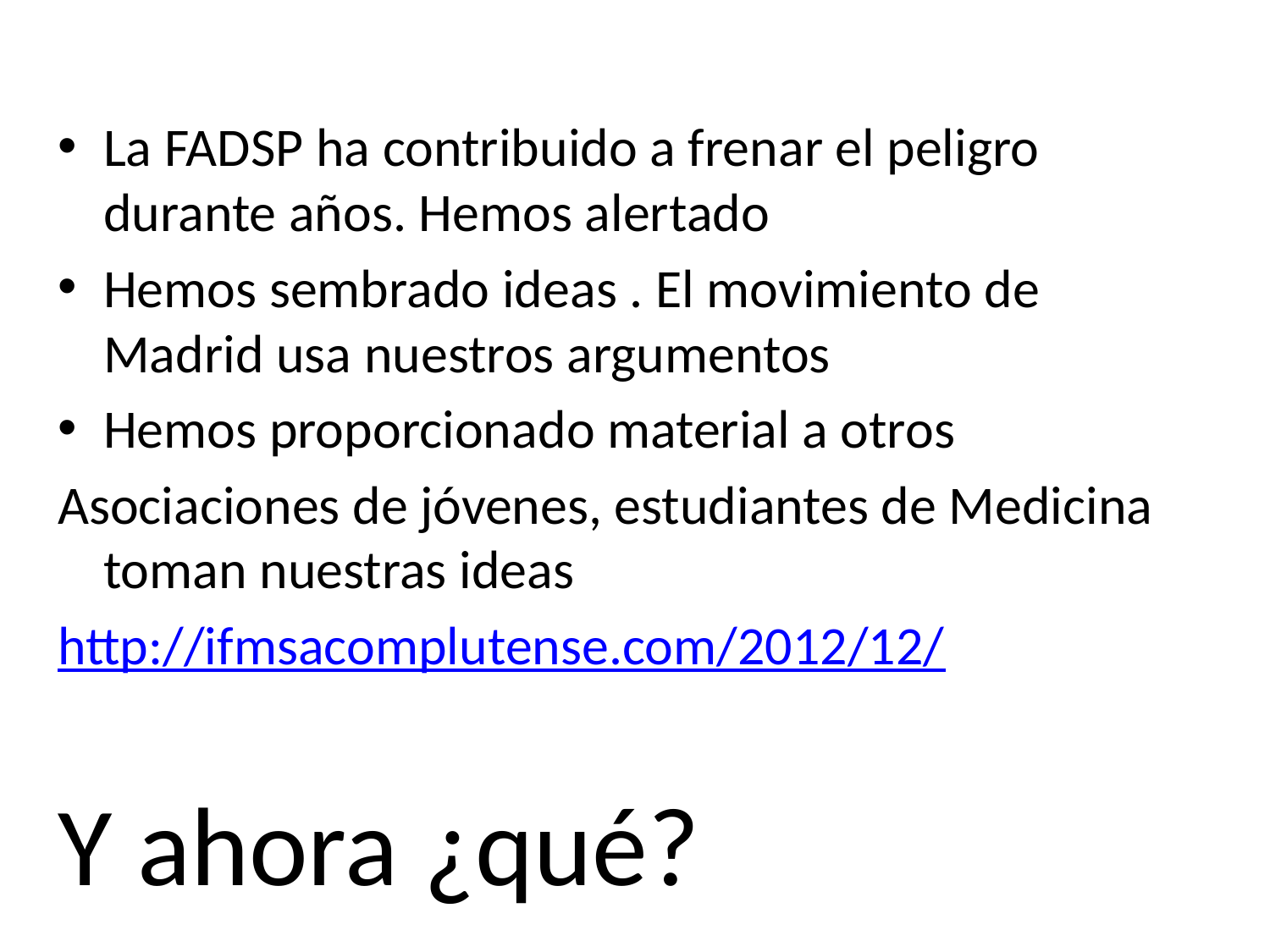

La FADSP ha contribuido a frenar el peligro durante años. Hemos alertado
Hemos sembrado ideas . El movimiento de Madrid usa nuestros argumentos
Hemos proporcionado material a otros
Asociaciones de jóvenes, estudiantes de Medicina toman nuestras ideas
http://ifmsacomplutense.com/2012/12/

Y ahora ¿qué?